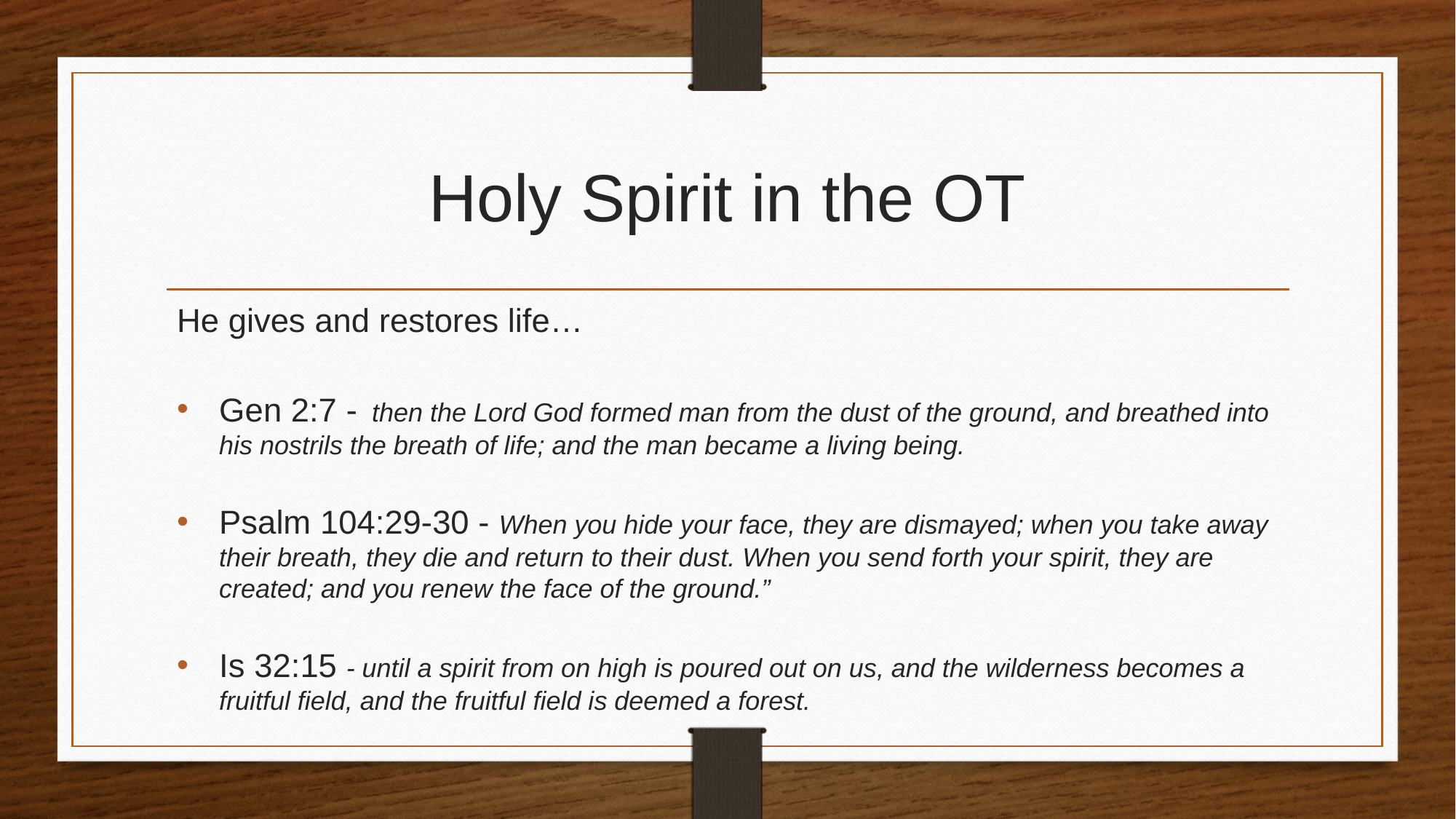

# Holy Spirit in the OT
He gives and restores life…

Gen 2:7 -  then the Lord God formed man from the dust of the ground, and breathed into his nostrils the breath of life; and the man became a living being.

Psalm 104:29-30 - When you hide your face, they are dismayed; when you take away their breath, they die and return to their dust. When you send forth your spirit, they are created; and you renew the face of the ground.”

Is 32:15 - until a spirit from on high is poured out on us, and the wilderness becomes a fruitful field, and the fruitful field is deemed a forest.